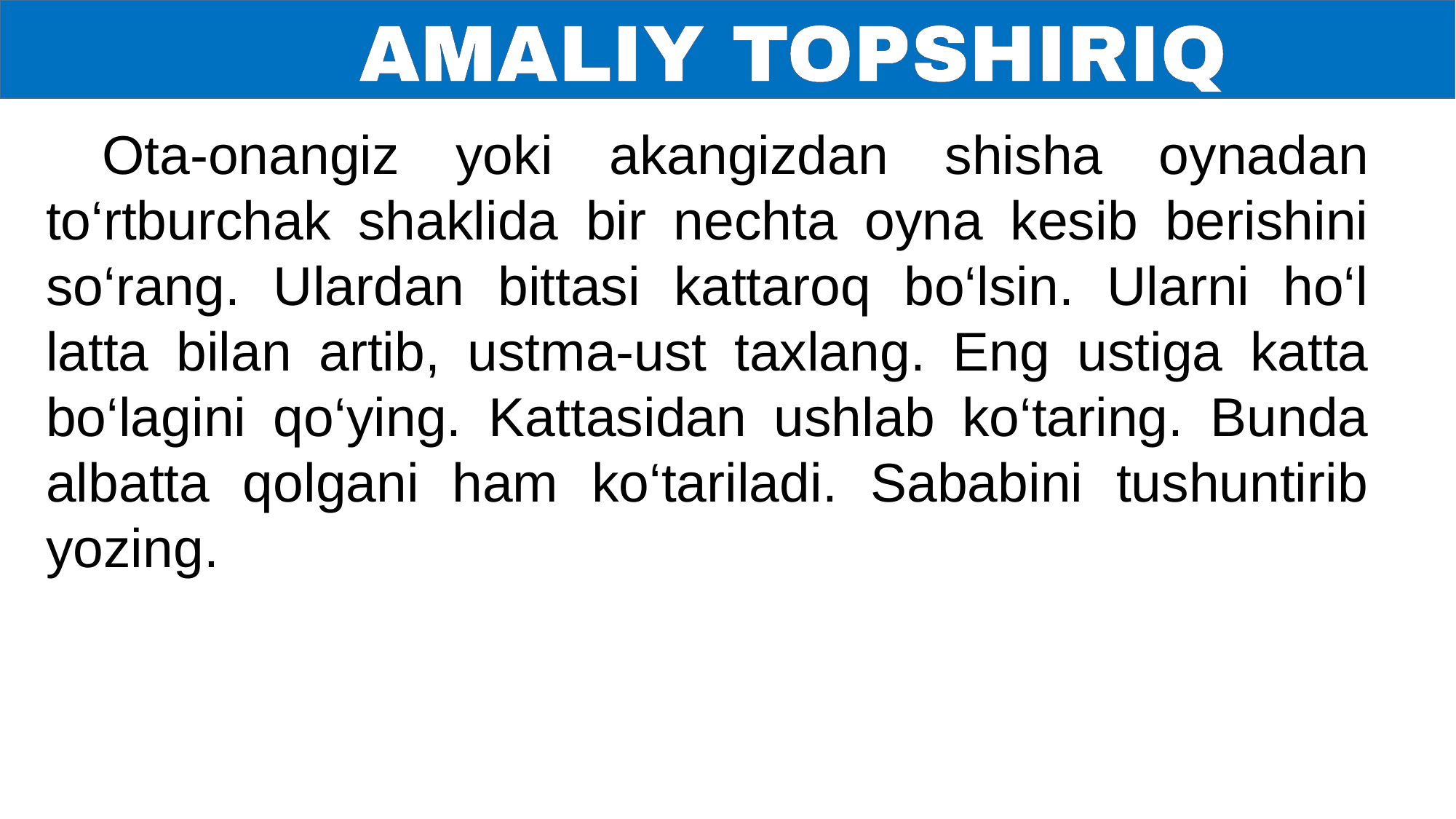

AMALIY TOPSHIRIQ
 Ota-onangiz yoki akangizdan shisha oynadan to‘rtburchak shaklida bir nechta oyna kesib berishini so‘rang. Ulardan bittasi kattaroq bo‘lsin. Ularni ho‘l latta bilan artib, ustma-ust taxlang. Eng ustiga katta bo‘lagini qo‘ying. Kattasidan ushlab ko‘taring. Bunda albatta qolgani ham ko‘tariladi. Sababini tushuntirib yozing.